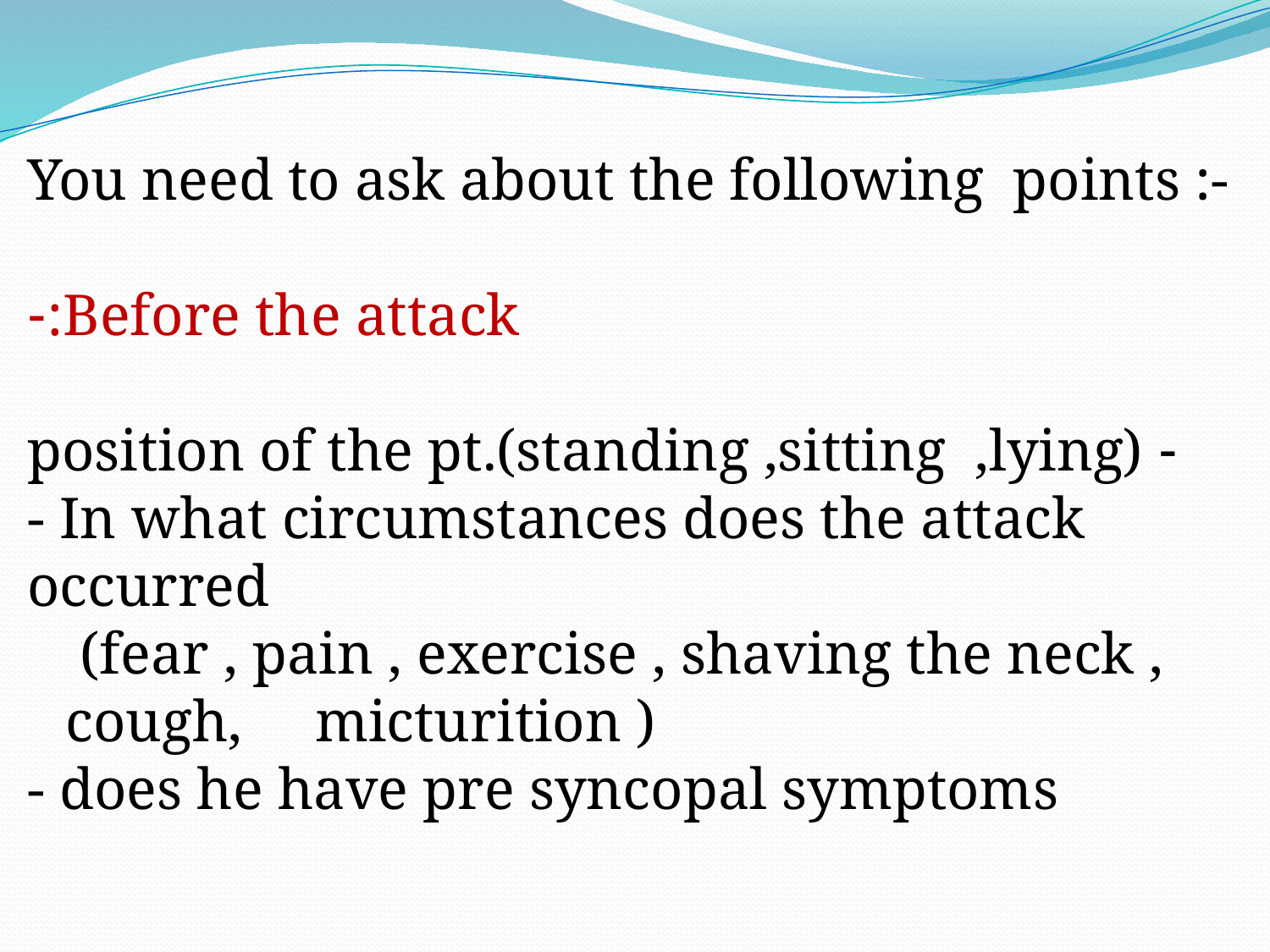

You need to ask about the following  points :-

Before the attack:-

- position of the pt.(standing ,sitting  ,lying)
- In what circumstances does the attack occurred
 (fear , pain , exercise , shaving the neck , cough,     micturition )
- does he have pre syncopal symptoms